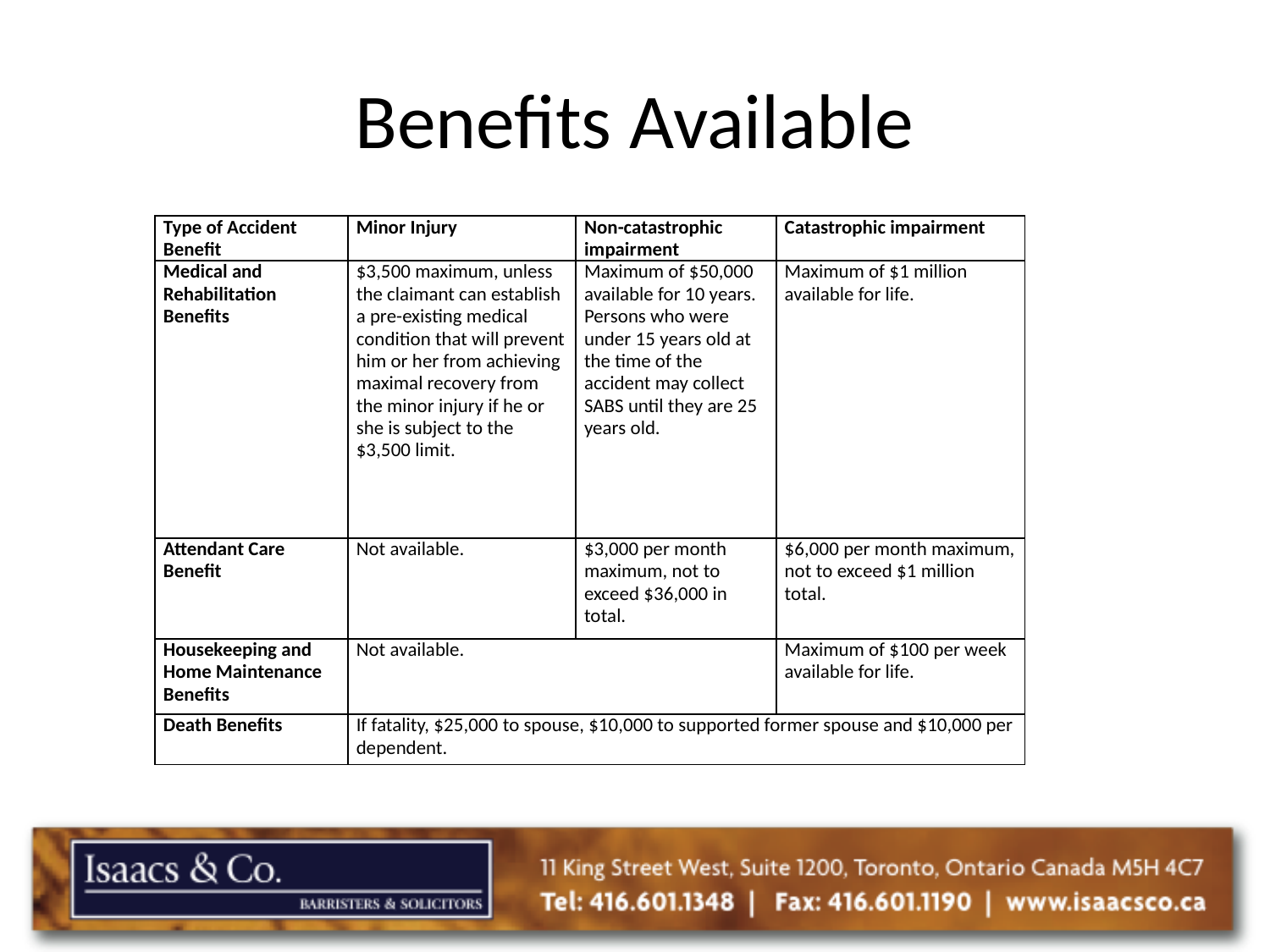

# Benefits Available
| Type of Accident Benefit | Minor Injury | Non-catastrophic impairment | Catastrophic impairment |
| --- | --- | --- | --- |
| Medical and Rehabilitation Benefits | $3,500 maximum, unless the claimant can establish a pre-existing medical condition that will prevent him or her from achieving maximal recovery from the minor injury if he or she is subject to the $3,500 limit. | Maximum of $50,000 available for 10 years. Persons who were under 15 years old at the time of the accident may collect SABS until they are 25 years old. | Maximum of $1 million available for life. |
| Attendant Care Benefit | Not available. | $3,000 per month maximum, not to exceed $36,000 in total. | $6,000 per month maximum, not to exceed $1 million total. |
| Housekeeping and Home Maintenance Benefits | Not available. |  | Maximum of $100 per week available for life. |
| Death Benefits | If fatality, $25,000 to spouse, $10,000 to supported former spouse and $10,000 per dependent. |  |  |